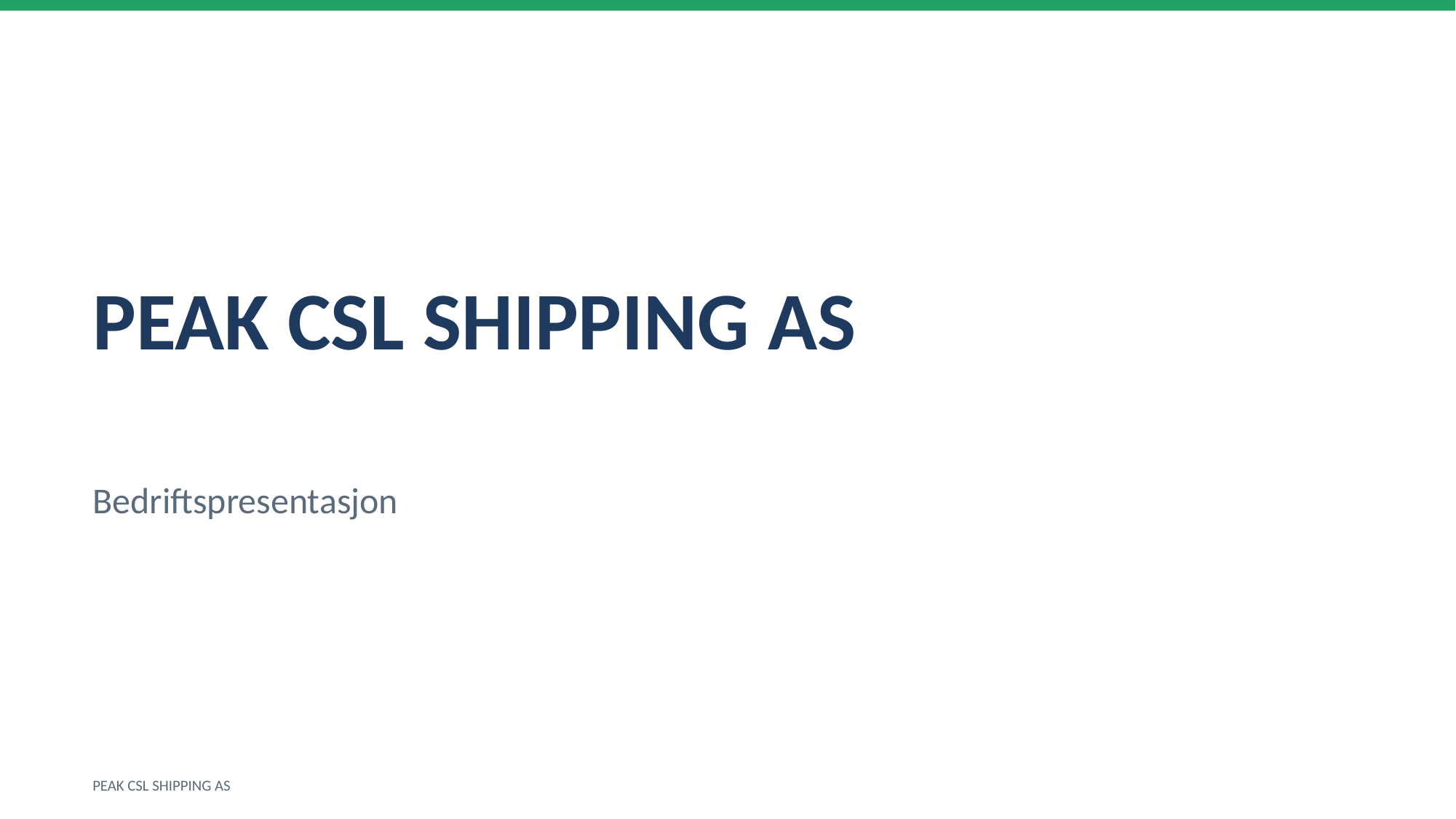

PEAK CSL SHIPPING AS
Bedriftspresentasjon
PEAK CSL SHIPPING AS